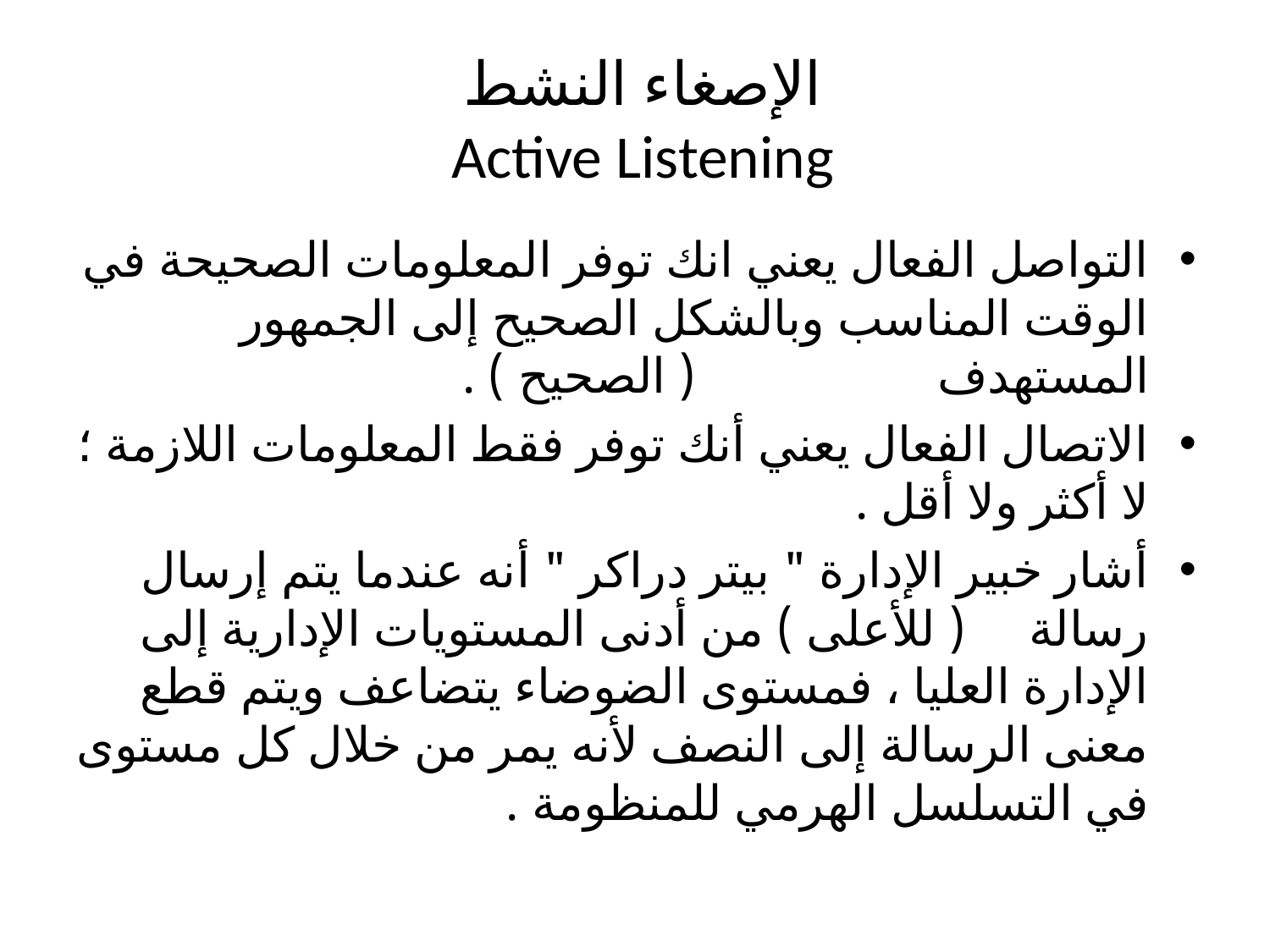

# الإصغاء النشط Active Listening
التواصل الفعال يعني انك توفر المعلومات الصحيحة في الوقت المناسب وبالشكل الصحيح إلى الجمهور المستهدف                   ( الصحيح ) .
الاتصال الفعال يعني أنك توفر فقط المعلومات اللازمة ؛ لا أكثر ولا أقل .
أشار خبير الإدارة " بيتر دراكر " أنه عندما يتم إرسال رسالة     ( للأعلى ) من أدنى المستويات الإدارية إلى الإدارة العليا ، فمستوى الضوضاء يتضاعف ويتم قطع معنى الرسالة إلى النصف لأنه يمر من خلال كل مستوى في التسلسل الهرمي للمنظومة .